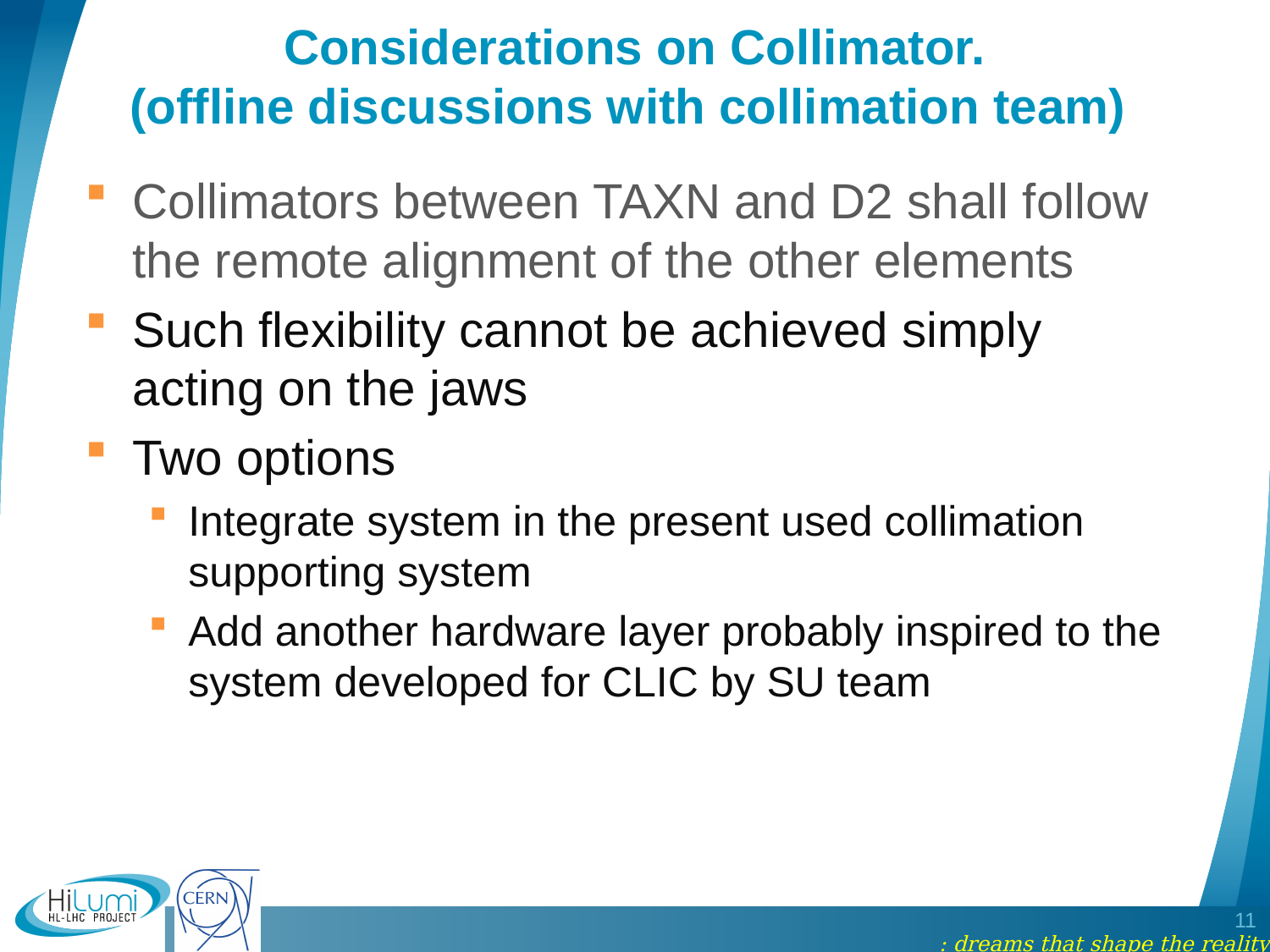

# Considerations on Collimator. (offline discussions with collimation team)
Collimators between TAXN and D2 shall follow the remote alignment of the other elements
Such flexibility cannot be achieved simply acting on the jaws
Two options
Integrate system in the present used collimation supporting system
Add another hardware layer probably inspired to the system developed for CLIC by SU team

11